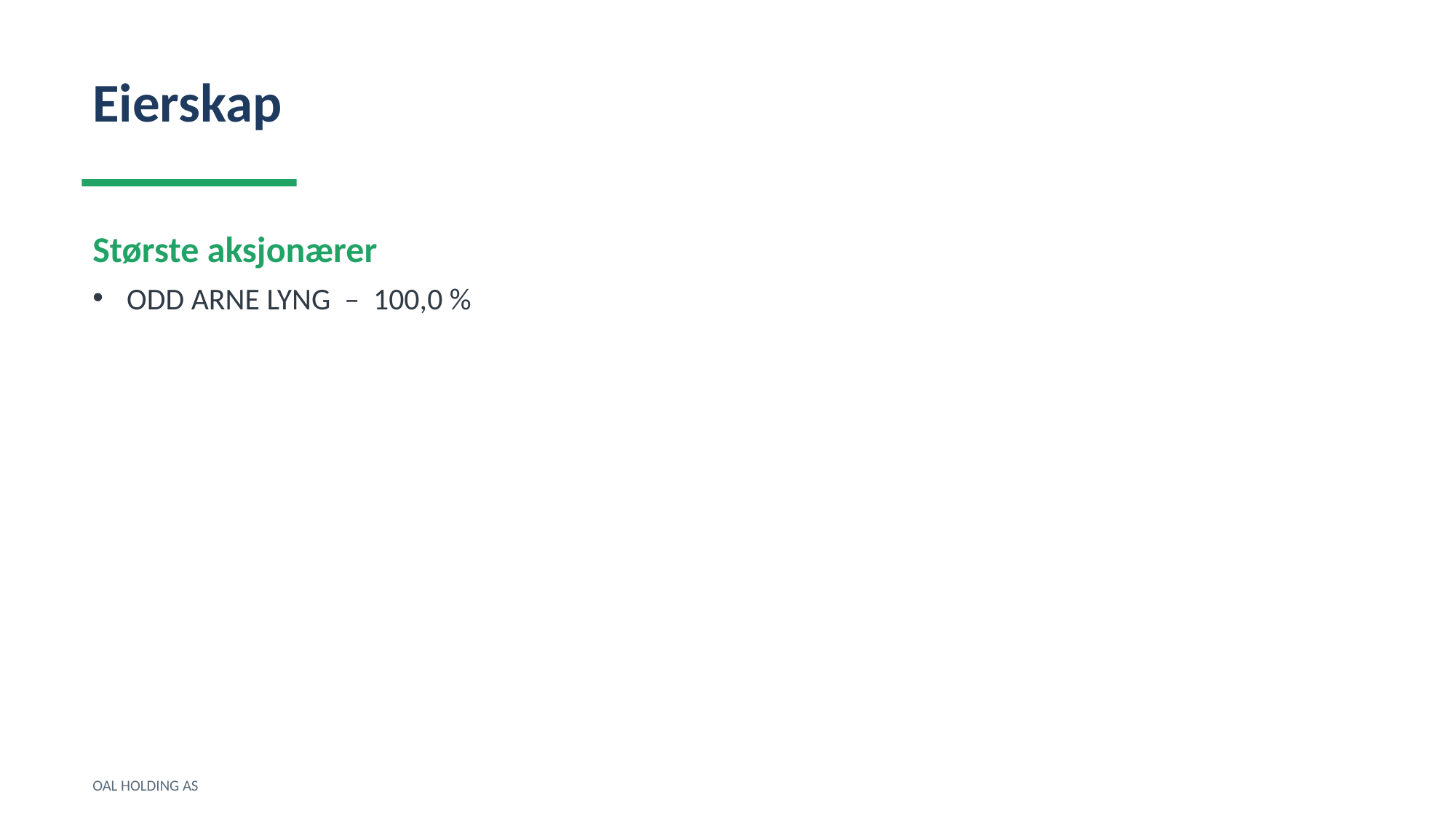

Eierskap

Største aksjonærer
ODD ARNE LYNG  –  100,0 %
OAL HOLDING AS